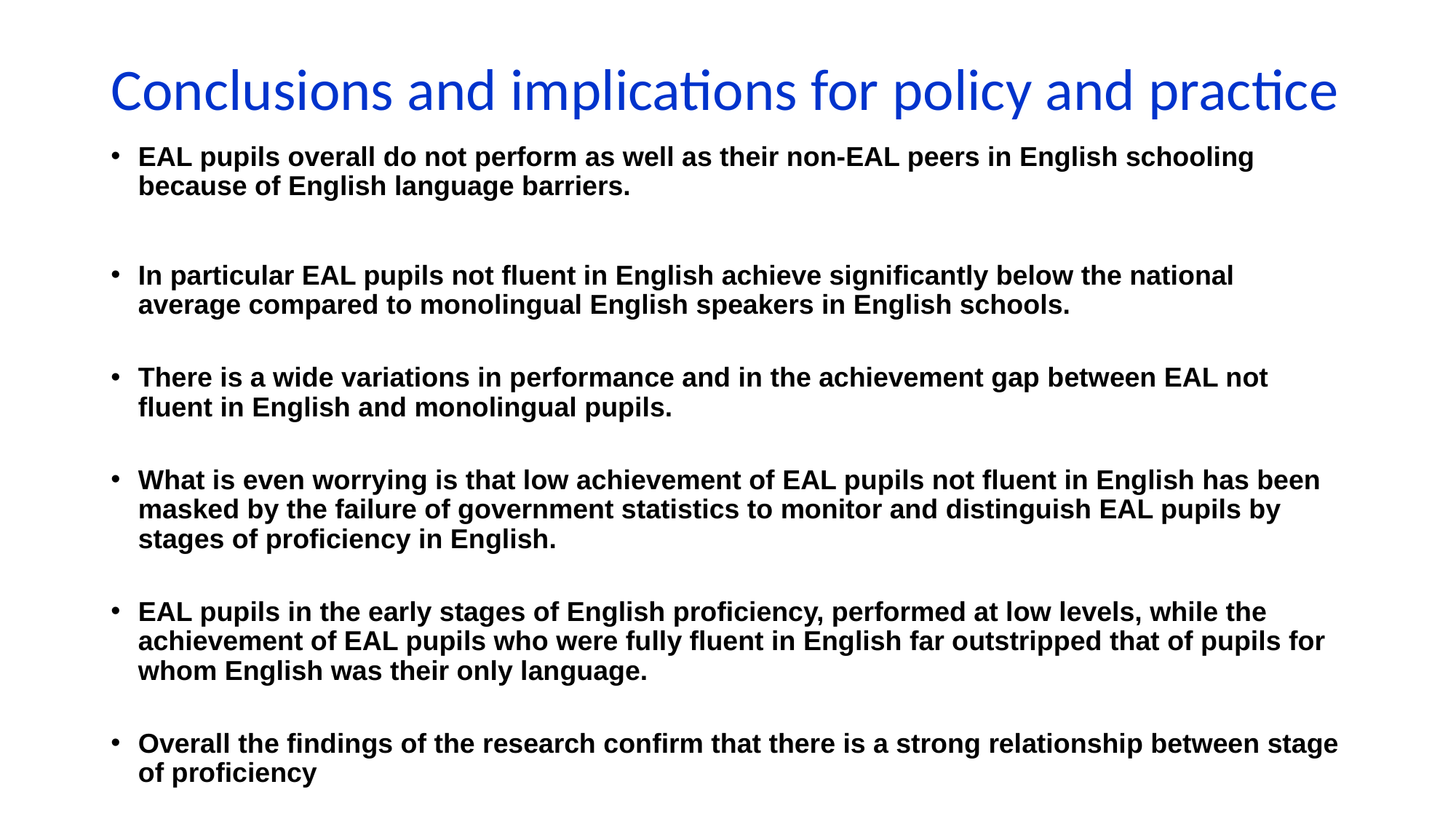

# Conclusions and implications for policy and practice
EAL pupils overall do not perform as well as their non-EAL peers in English schooling because of English language barriers.

In particular EAL pupils not fluent in English achieve significantly below the national average compared to monolingual English speakers in English schools.

There is a wide variations in performance and in the achievement gap between EAL not fluent in English and monolingual pupils.

What is even worrying is that low achievement of EAL pupils not fluent in English has been masked by the failure of government statistics to monitor and distinguish EAL pupils by stages of proficiency in English.

EAL pupils in the early stages of English proficiency, performed at low levels, while the achievement of EAL pupils who were fully fluent in English far outstripped that of pupils for whom English was their only language.

Overall the findings of the research confirm that there is a strong relationship between stage of proficiency